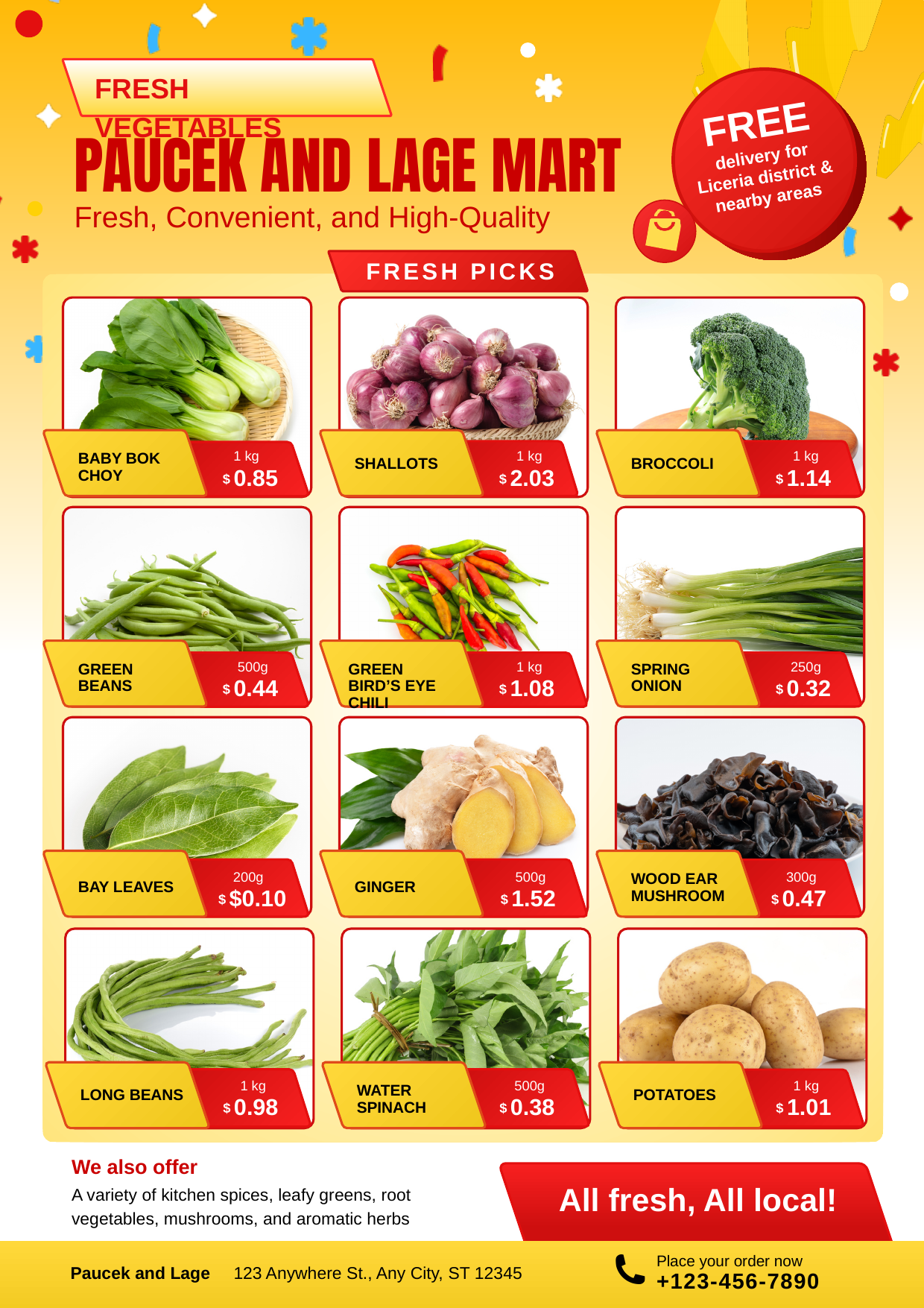

FRESH VEGETABLES

FREE
PAUCEK AND LAGE MART
delivery for Liceria district & nearby areas

Fresh, Convenient, and High-Quality

FRESH PICKS

1 kg
1 kg
1 kg
BABY BOK CHOY
SHALLOTS
BROCCOLI
0.85
2.03
1.14
$
$
$

500g
1 kg
250g
GREEN BEANS
GREEN BIRD’S EYE CHILI
SPRING ONION
0.44
1.08
0.32
$
$
$

200g
500g
300g
WOOD EAR MUSHROOM
BAY LEAVES
GINGER
$0.10
1.52
0.47
$
$
$

1 kg
500g
1 kg
WATER SPINACH
LONG BEANS
POTATOES
0.98
0.38
1.01
$
$
$
We also offer

A variety of kitchen spices, leafy greens, root vegetables, mushrooms, and aromatic herbs
All fresh, All local!

Place your order now

Paucek and Lage
123 Anywhere St., Any City, ST 12345
+123-456-7890